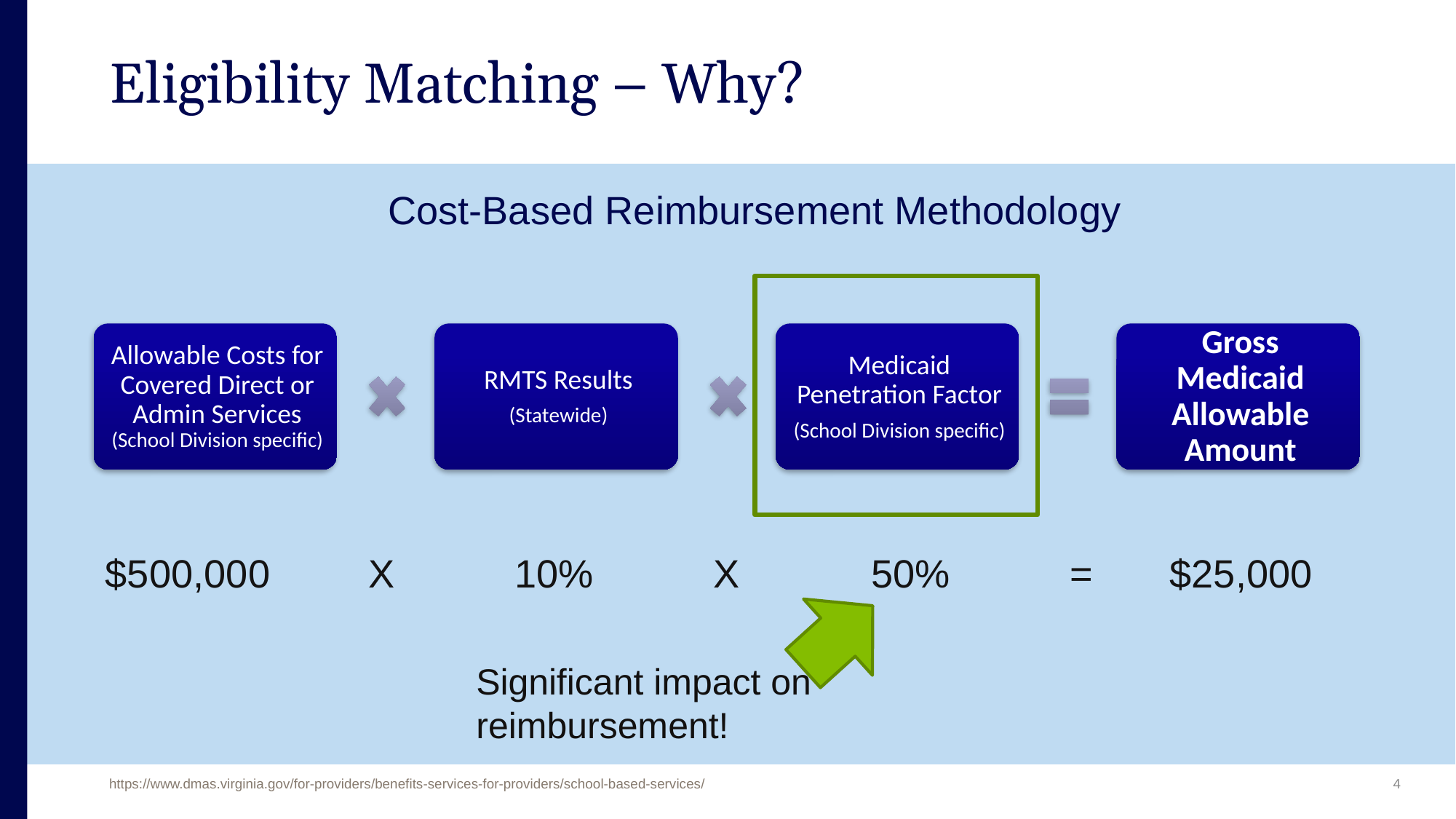

# Eligibility Matching – Why?
Cost-Based Reimbursement Methodology
Allowable Costs for Covered Direct or Admin Services (School Division specific)

RMTS Results
(Statewide)

Medicaid Penetration Factor
(School Division specific)

Gross Medicaid Allowable Amount

$500,000         X           10%           X            50%           =       $25,000

Significant impact on reimbursement!
4